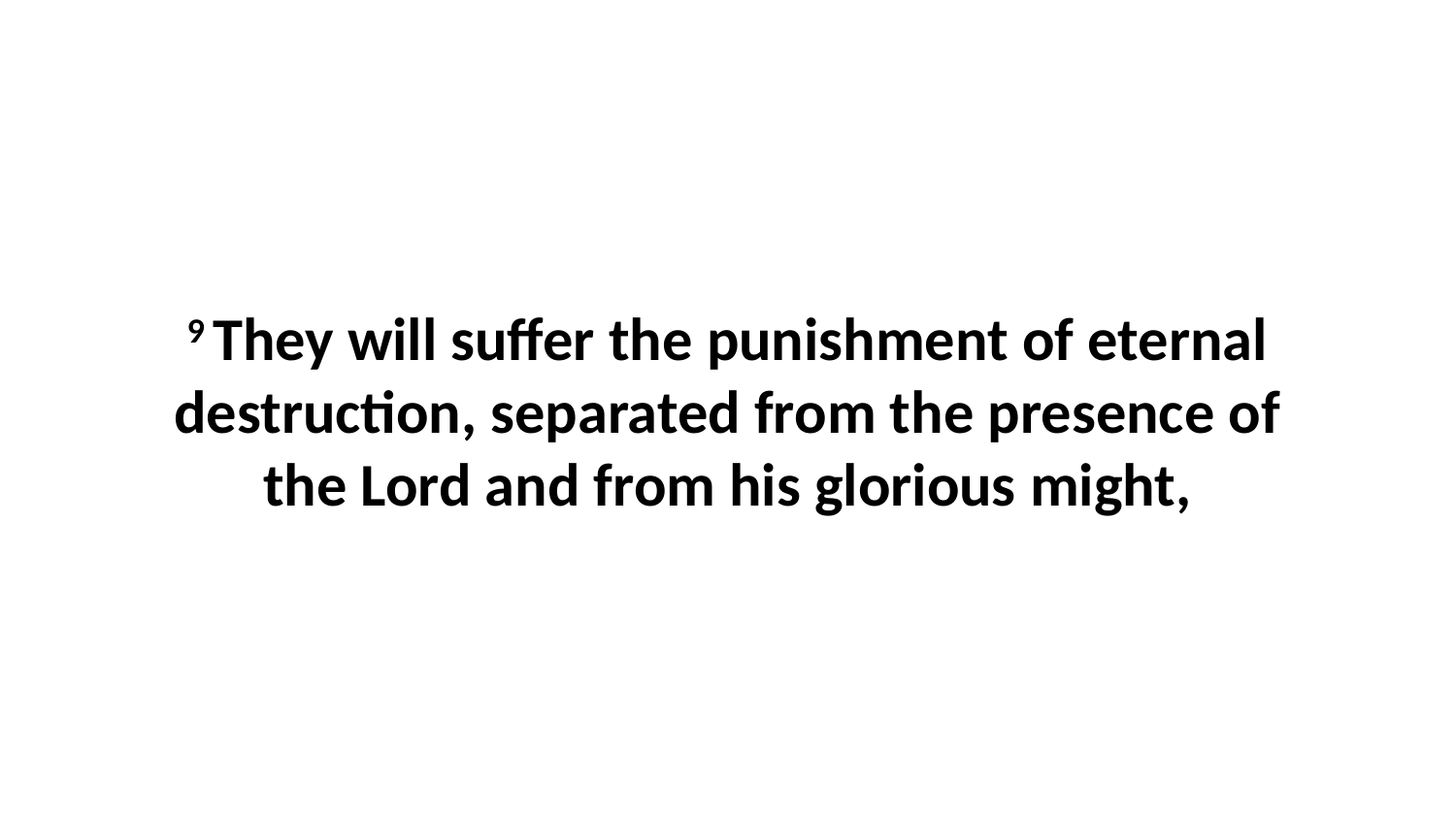

9 They will suffer the punishment of eternal destruction, separated from the presence of the Lord and from his glorious might,